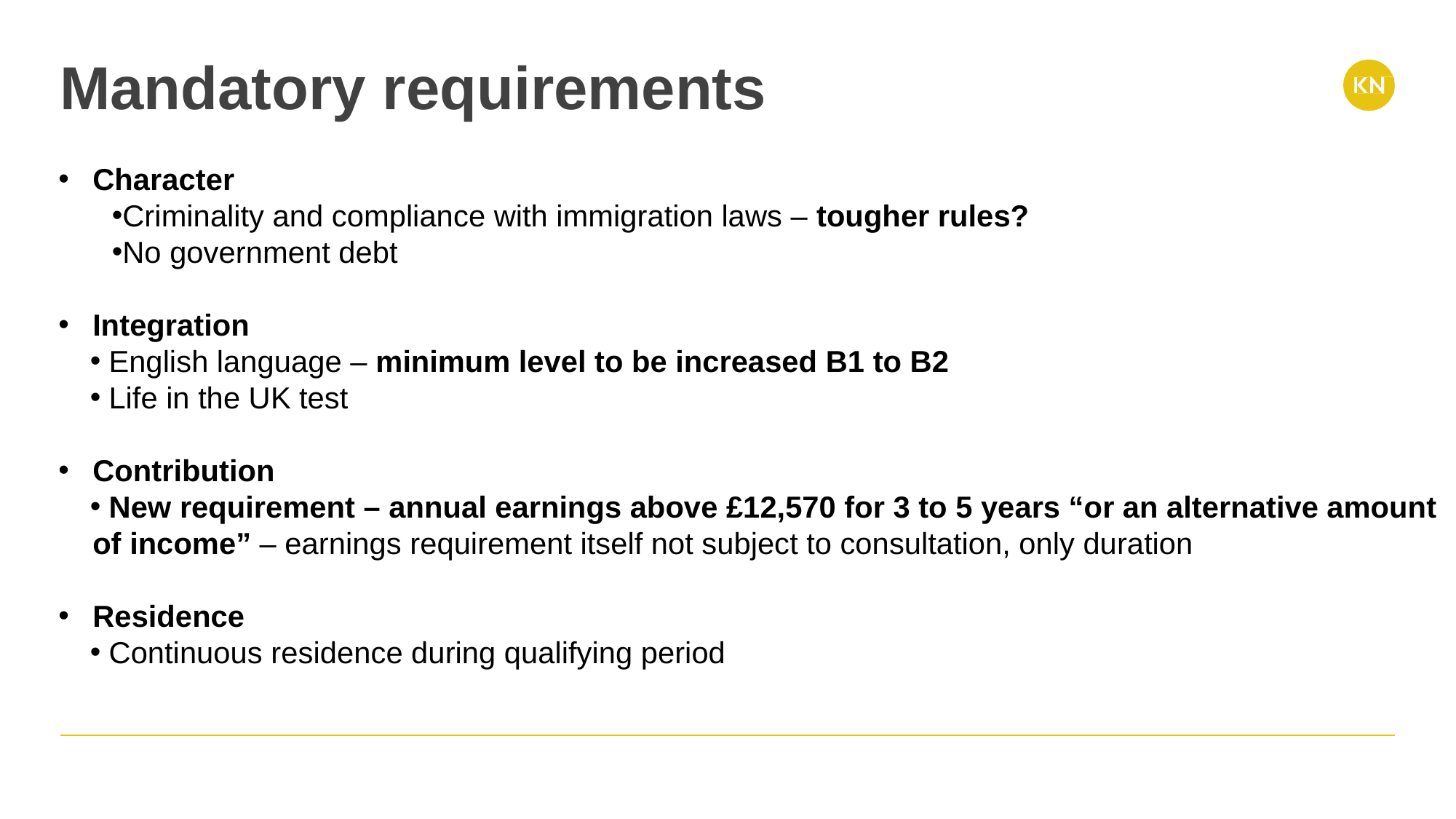

# Mandatory requirements

Character
Criminality and compliance with immigration laws – tougher rules?
No government debt

Integration
 English language – minimum level to be increased B1 to B2
 Life in the UK test

Contribution
 New requirement – annual earnings above £12,570 for 3 to 5 years “or an alternative amount of income” – earnings requirement itself not subject to consultation, only duration

Residence
 Continuous residence during qualifying period